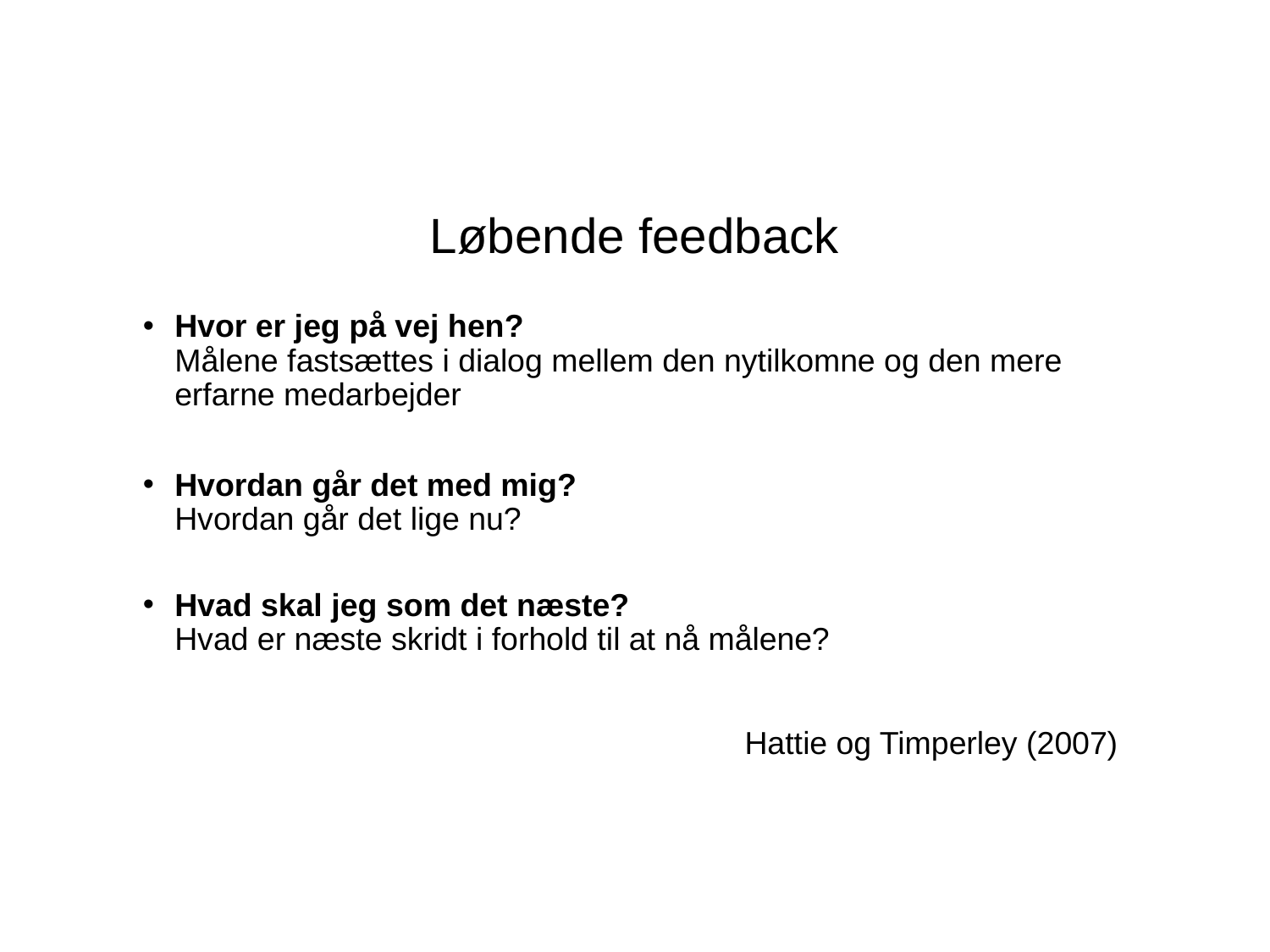

# Løbende feedback
Hvor er jeg på vej hen?
Målene fastsættes i dialog mellem den nytilkomne og den mere erfarne medarbejder
Hvordan går det med mig?
Hvordan går det lige nu?
Hvad skal jeg som det næste?
Hvad er næste skridt i forhold til at nå målene?

Hattie og Timperley (2007)